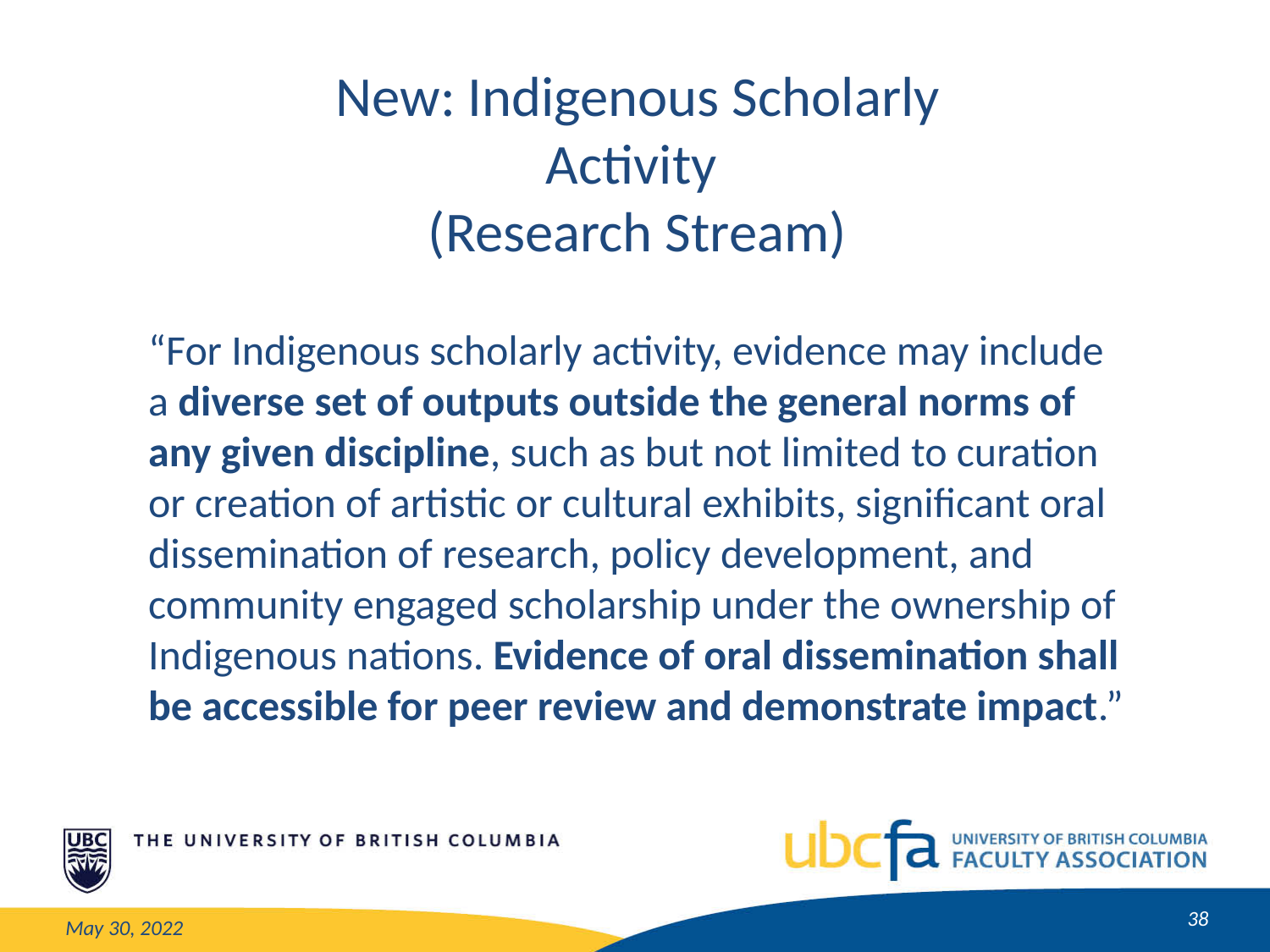

New: Indigenous Scholarly Activity
(Research Stream)
“For Indigenous scholarly activity, evidence may include a diverse set of outputs outside the general norms of any given discipline, such as but not limited to curation or creation of artistic or cultural exhibits, significant oral dissemination of research, policy development, and community engaged scholarship under the ownership of Indigenous nations. Evidence of oral dissemination shall be accessible for peer review and demonstrate impact.”
38
May 30, 2022